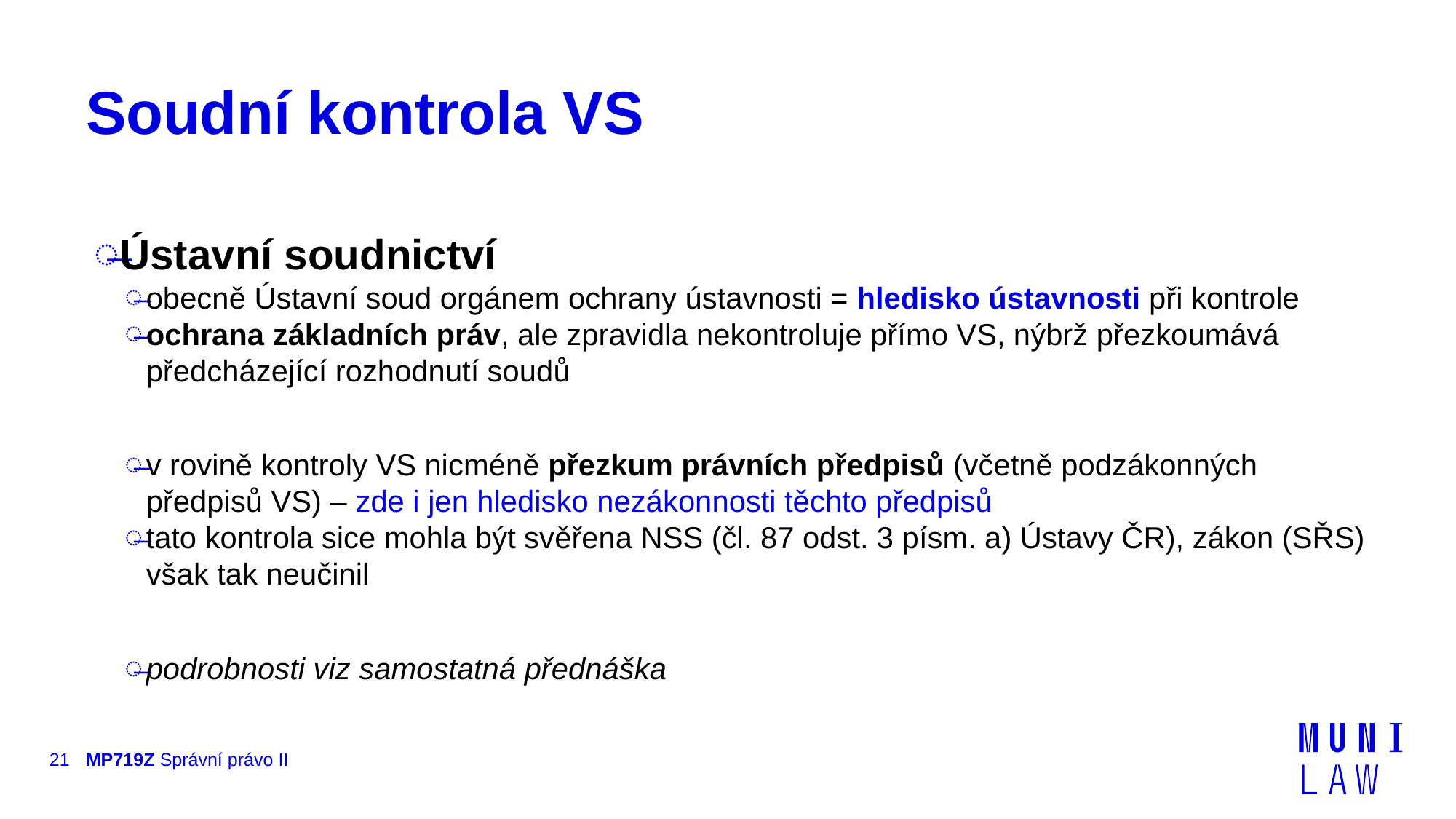

# Soudní kontrola VS
Ústavní soudnictví
obecně Ústavní soud orgánem ochrany ústavnosti = hledisko ústavnosti při kontrole
ochrana základních práv, ale zpravidla nekontroluje přímo VS, nýbrž přezkoumává předcházející rozhodnutí soudů

v rovině kontroly VS nicméně přezkum právních předpisů (včetně podzákonných předpisů VS) – zde i jen hledisko nezákonnosti těchto předpisů
tato kontrola sice mohla být svěřena NSS (čl. 87 odst. 3 písm. a) Ústavy ČR), zákon (SŘS) však tak neučinil

podrobnosti viz samostatná přednáška

21
MP719Z Správní právo II